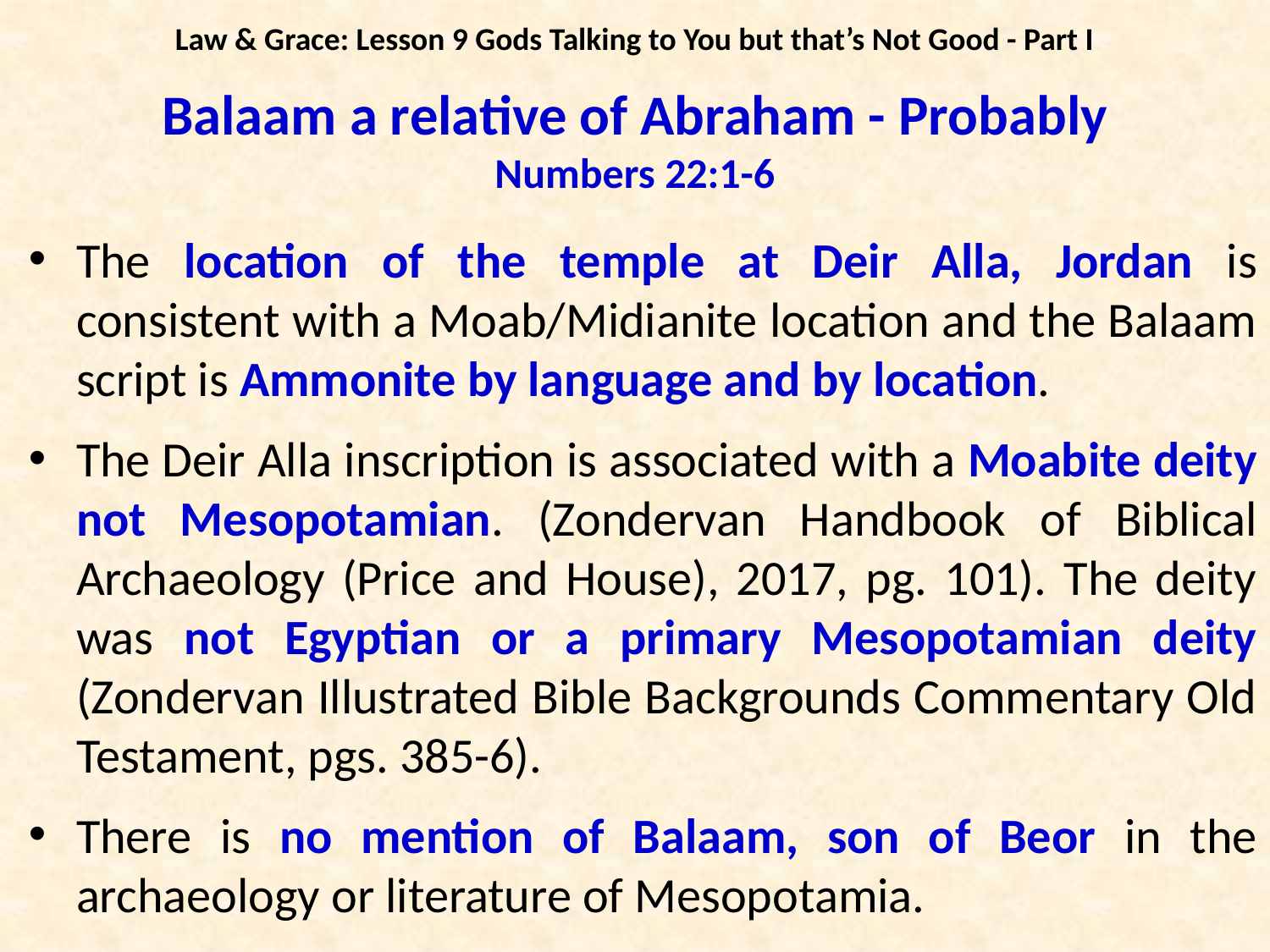

Law & Grace: Lesson 9 Gods Talking to You but that’s Not Good - Part I
Balaam a relative of Abraham - Probably
Numbers 22:1-6

The location of the temple at Deir Alla, Jordan is consistent with a Moab/Midianite location and the Balaam script is Ammonite by language and by location.
The Deir Alla inscription is associated with a Moabite deity not Mesopotamian. (Zondervan Handbook of Biblical Archaeology (Price and House), 2017, pg. 101). The deity was not Egyptian or a primary Mesopotamian deity (Zondervan Illustrated Bible Backgrounds Commentary Old Testament, pgs. 385-6).
There is no mention of Balaam, son of Beor in the archaeology or literature of Mesopotamia.